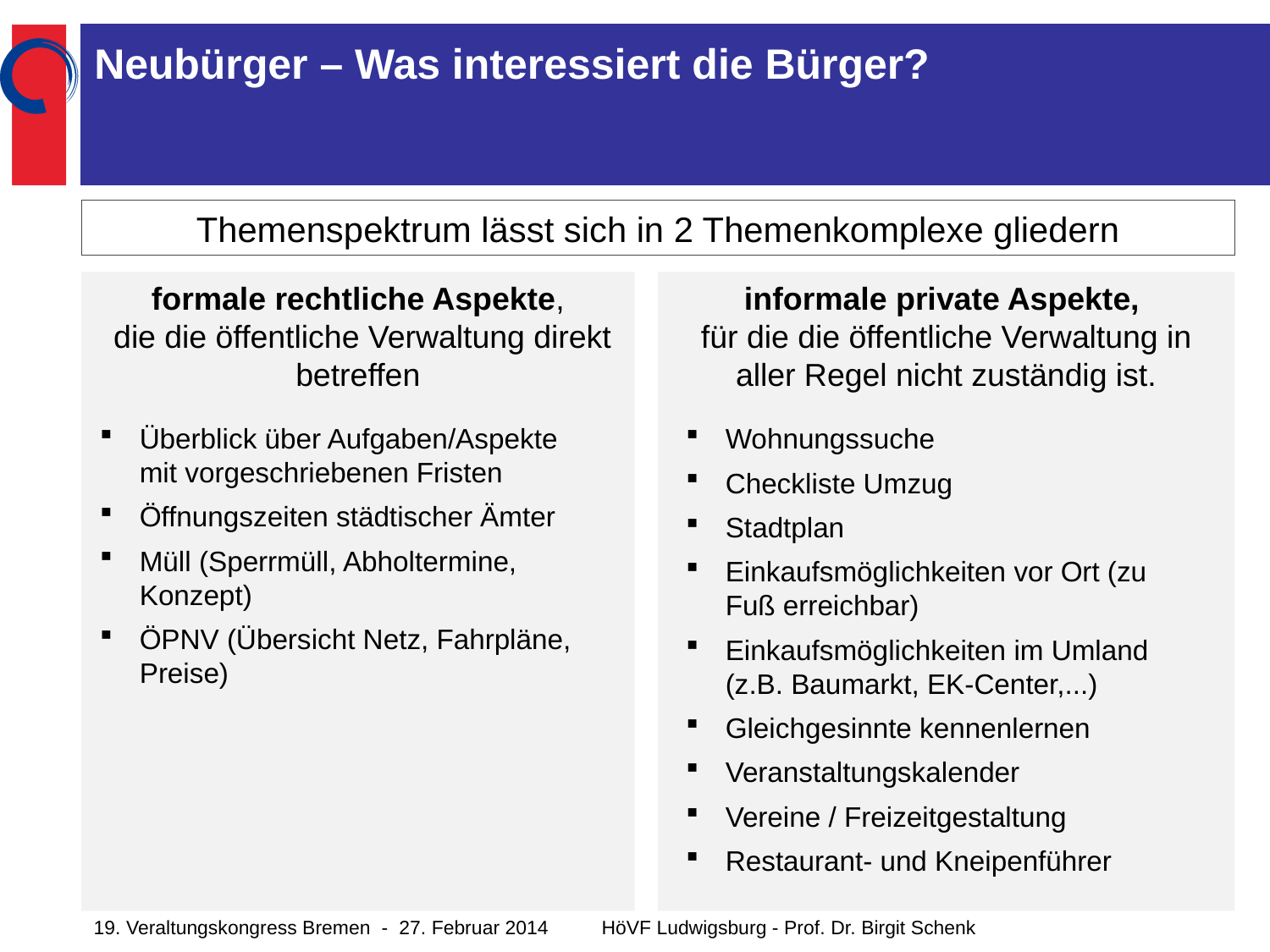

# Neubürger – Was interessiert die Bürger?
Themenspektrum lässt sich in 2 Themenkomplexe gliedern
formale rechtliche Aspekte,
 die die öffentliche Verwaltung direkt betreffen

informale private Aspekte,
für die die öffentliche Verwaltung in aller Regel nicht zuständig ist.
Überblick über Aufgaben/Aspekte mit vorgeschriebenen Fristen
Öffnungszeiten städtischer Ämter
Müll (Sperrmüll, Abholtermine, Konzept)
ÖPNV (Übersicht Netz, Fahrpläne, Preise)
Wohnungssuche
Checkliste Umzug
Stadtplan
Einkaufsmöglichkeiten vor Ort (zu Fuß erreichbar)
Einkaufsmöglichkeiten im Umland (z.B. Baumarkt, EK-Center,...)
Gleichgesinnte kennenlernen
Veranstaltungskalender
Vereine / Freizeitgestaltung
Restaurant- und Kneipenführer